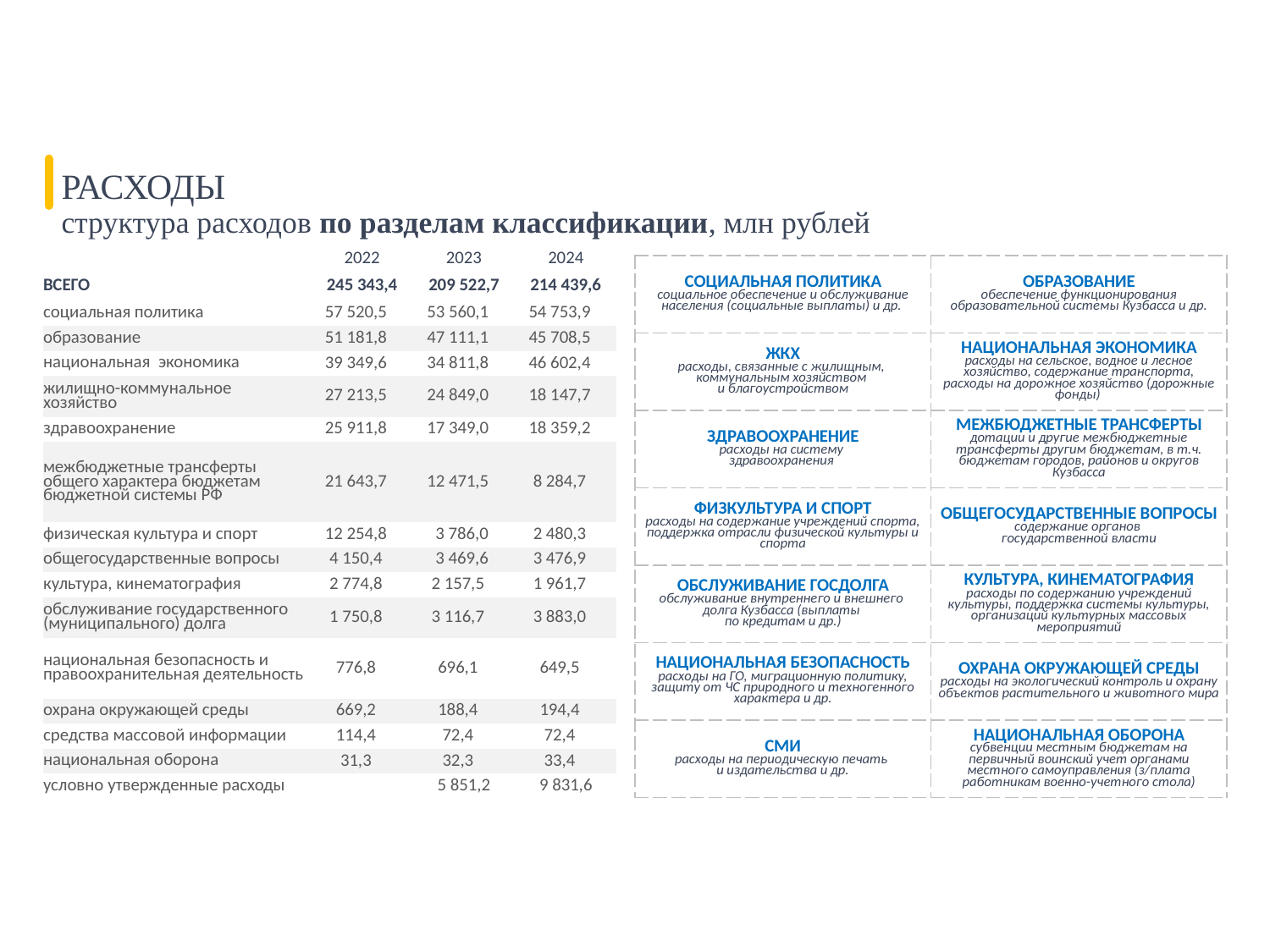

РАСХОДЫ
структура расходов по разделам классификации, млн рублей
|  | 2022 | 2023 | 2024 |
| --- | --- | --- | --- |
| ВСЕГО | 245 343,4 | 209 522,7 | 214 439,6 |
| социальная политика | 57 520,5 | 53 560,1 | 54 753,9 |
| образование | 51 181,8 | 47 111,1 | 45 708,5 |
| национальная экономика | 39 349,6 | 34 811,8 | 46 602,4 |
| жилищно-коммунальное хозяйство | 27 213,5 | 24 849,0 | 18 147,7 |
| здравоохранение | 25 911,8 | 17 349,0 | 18 359,2 |
| межбюджетные трансферты общего характера бюджетам бюджетной системы РФ | 21 643,7 | 12 471,5 | 8 284,7 |
| физическая культура и спорт | 12 254,8 | 3 786,0 | 2 480,3 |
| общегосударственные вопросы | 4 150,4 | 3 469,6 | 3 476,9 |
| культура, кинематография | 2 774,8 | 2 157,5 | 1 961,7 |
| обслуживание государственного (муниципального) долга | 1 750,8 | 3 116,7 | 3 883,0 |
| национальная безопасность и правоохранительная деятельность | 776,8 | 696,1 | 649,5 |
| охрана окружающей среды | 669,2 | 188,4 | 194,4 |
| средства массовой информации | 114,4 | 72,4 | 72,4 |
| национальная оборона | 31,3 | 32,3 | 33,4 |
| условно утвержденные расходы |  | 5 851,2 | 9 831,6 |
| СОЦИАЛЬНАЯ ПОЛИТИКА социальное обеспечение и обслуживание населения (социальные выплаты) и др. | ОБРАЗОВАНИЕ обеспечение функционирования образовательной системы Кузбасса и др. |
| --- | --- |
| ЖКХ расходы, связанные с жилищным, коммунальным хозяйством и благоустройством | НАЦИОНАЛЬНАЯ ЭКОНОМИКА расходы на сельское, водное и лесное хозяйство, содержание транспорта, расходы на дорожное хозяйство (дорожные фонды) |
| ЗДРАВООХРАНЕНИЕ расходы на систему здравоохранения | МЕЖБЮДЖЕТНЫЕ ТРАНСФЕРТЫ дотации и другие межбюджетные трансферты другим бюджетам, в т.ч. бюджетам городов, районов и округов Кузбасса |
| ФИЗКУЛЬТУРА И СПОРТ расходы на содержание учреждений спорта, поддержка отрасли физической культуры и спорта | ОБЩЕГОСУДАРСТВЕННЫЕ ВОПРОСЫ содержание органов государственной власти |
| ОБСЛУЖИВАНИЕ ГОСДОЛГА обслуживание внутреннего и внешнего долга Кузбасса (выплаты по кредитам и др.) | КУЛЬТУРА, КИНЕМАТОГРАФИЯ расходы по содержанию учреждений культуры, поддержка системы культуры, организаций культурных массовых мероприятий |
| НАЦИОНАЛЬНАЯ БЕЗОПАСНОСТЬ расходы на ГО, миграционную политику, защиту от ЧС природного и техногенного характера и др. | ОХРАНА ОКРУЖАЮЩЕЙ СРЕДЫ расходы на экологический контроль и охрану объектов растительного и животного мира |
| СМИ расходы на периодическую печать и издательства и др. | НАЦИОНАЛЬНАЯ ОБОРОНА субвенции местным бюджетам на первичный воинский учет органами местного самоуправления (з/плата работникам военно-учетного стола) |